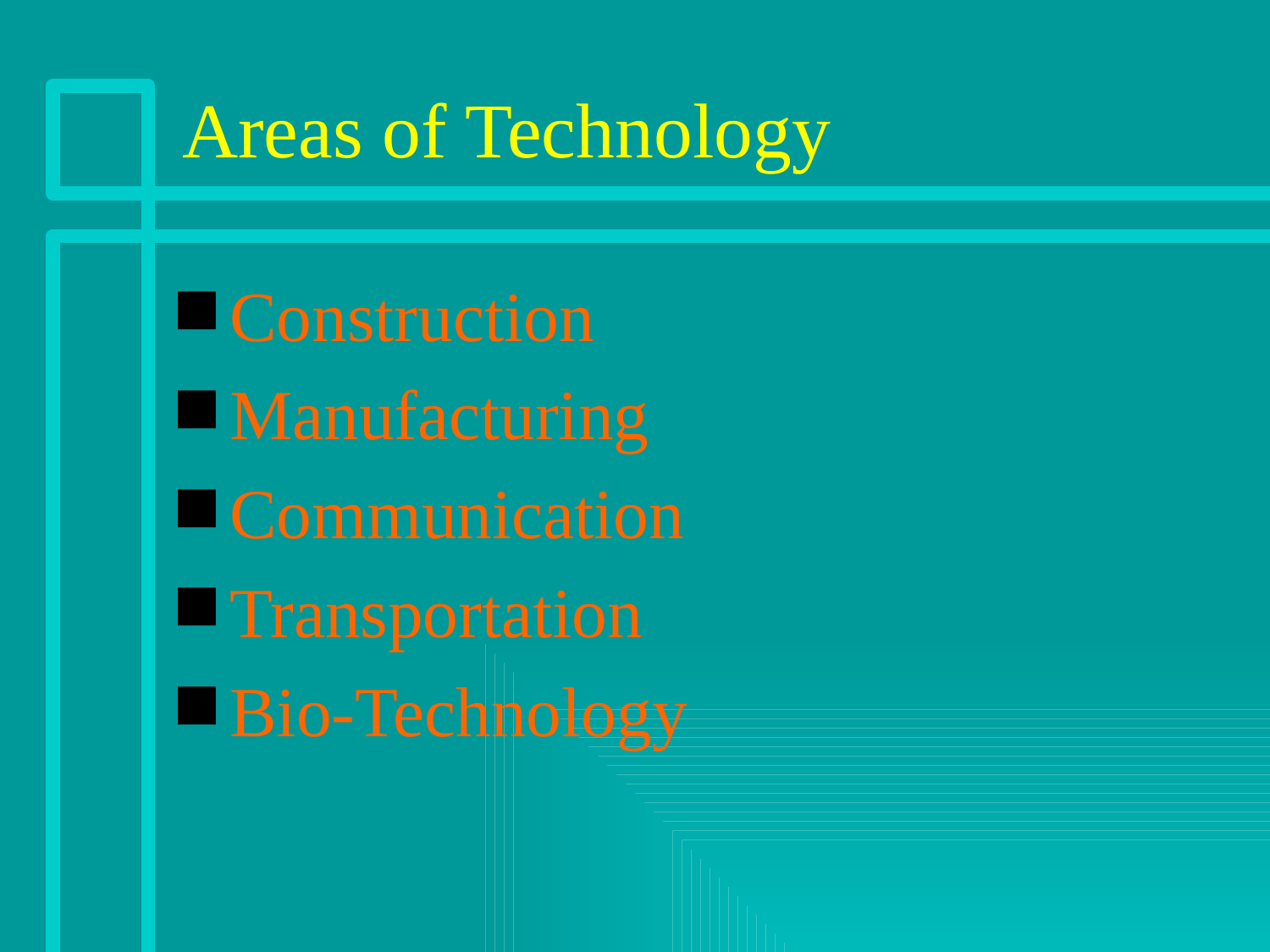

# Areas of Technology
Construction
Manufacturing
Communication
Transportation
Bio-Technology